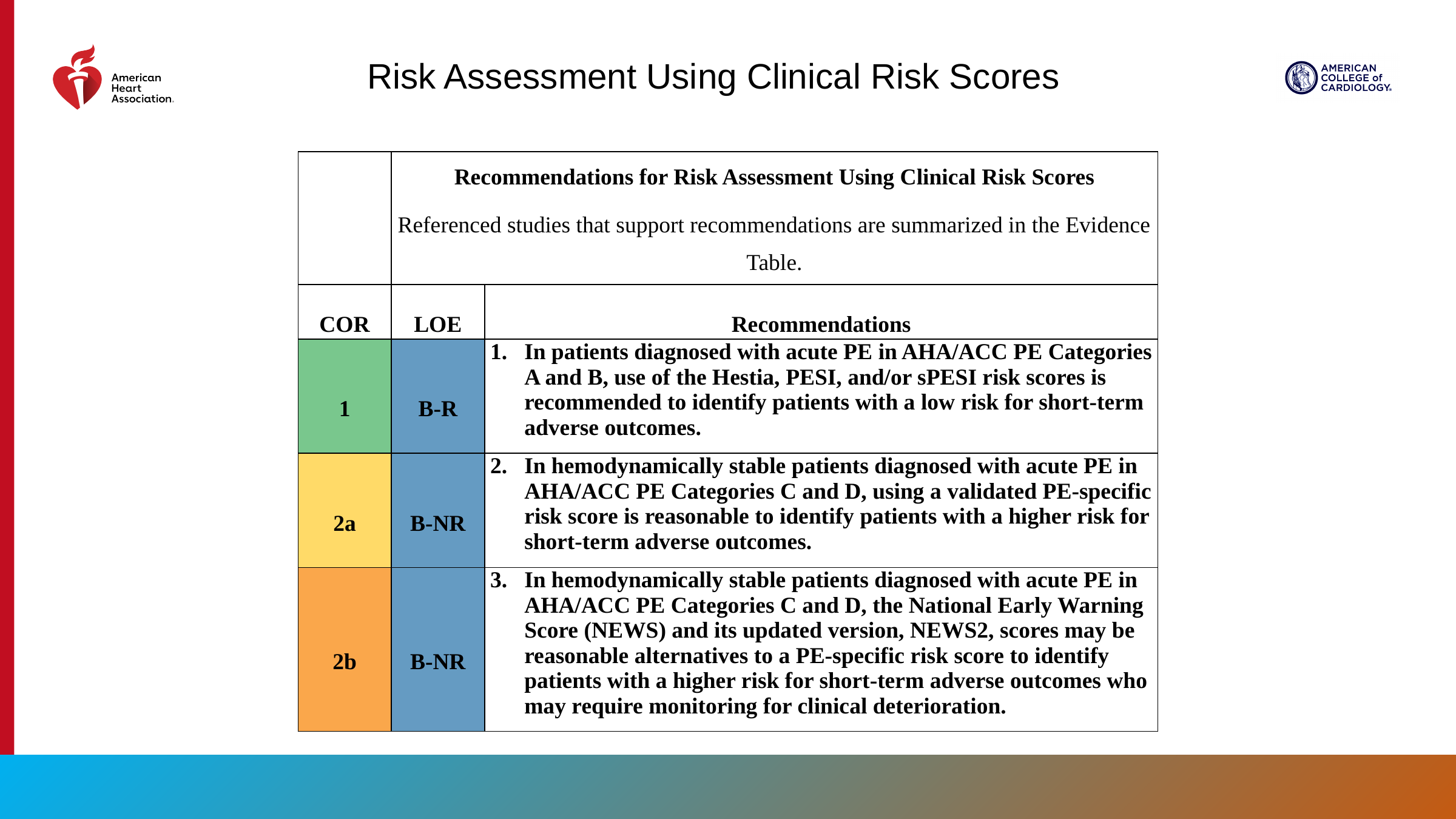

Risk Assessment Using Clinical Risk Scores
|  | Recommendations for Risk Assessment Using Clinical Risk Scores Referenced studies that support recommendations are summarized in the Evidence Table. |  |
| --- | --- | --- |
| COR | LOE | Recommendations |
| 1 | B-R | In patients diagnosed with acute PE in AHA/ACC PE Categories A and B, use of the Hestia, PESI, and/or sPESI risk scores is recommended to identify patients with a low risk for short-term adverse outcomes. |
| 2a | B-NR | In hemodynamically stable patients diagnosed with acute PE in AHA/ACC PE Categories C and D, using a validated PE-specific risk score is reasonable to identify patients with a higher risk for short-term adverse outcomes. |
| 2b | B-NR | In hemodynamically stable patients diagnosed with acute PE in AHA/ACC PE Categories C and D, the National Early Warning Score (NEWS) and its updated version, NEWS2, scores may be reasonable alternatives to a PE-specific risk score to identify patients with a higher risk for short-term adverse outcomes who may require monitoring for clinical deterioration. |
32